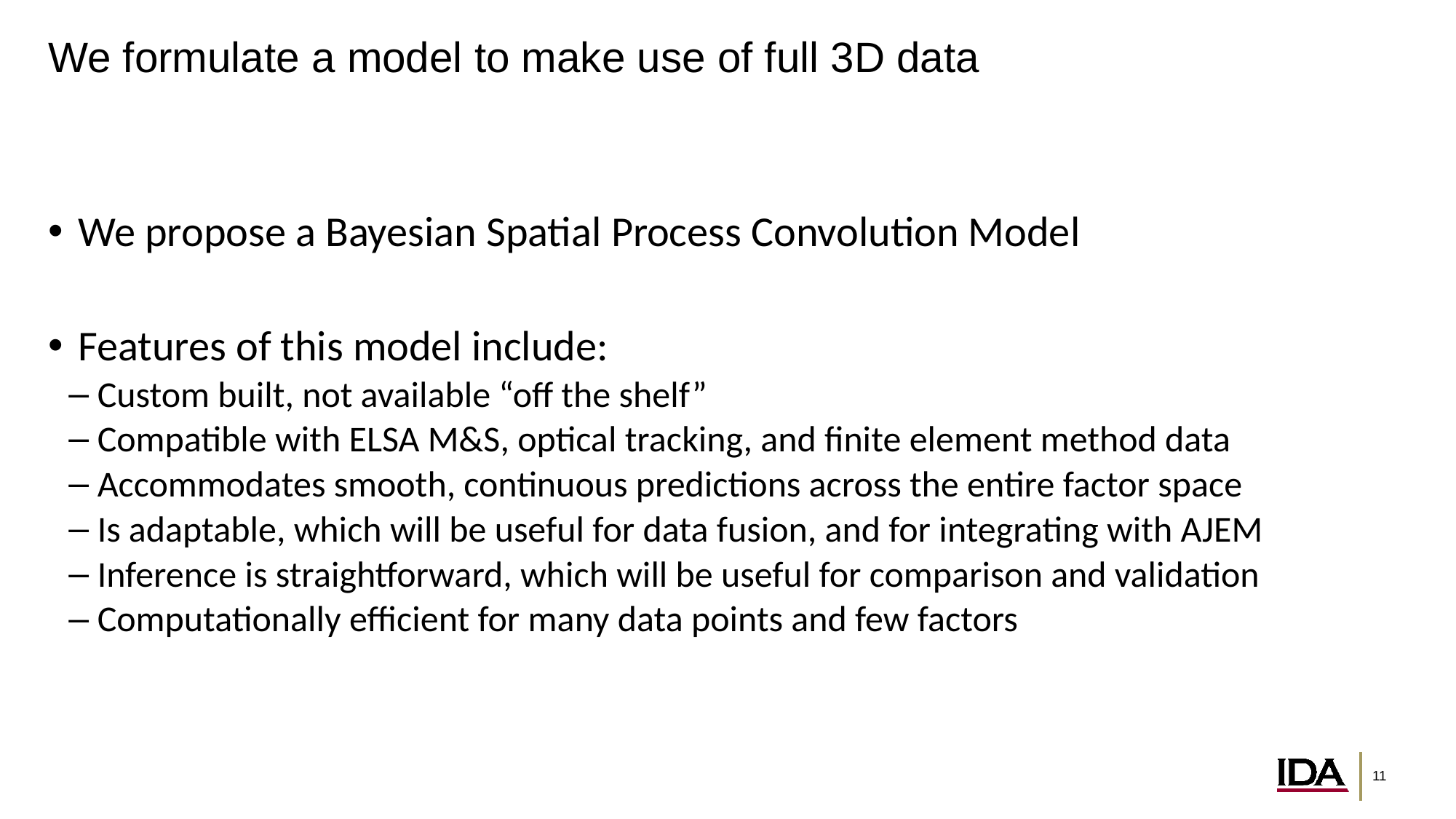

# We formulate a model to make use of full 3D data
 We propose a Bayesian Spatial Process Convolution Model

 Features of this model include:
 Custom built, not available “off the shelf”
 Compatible with ELSA M&S, optical tracking, and finite element method data
 Accommodates smooth, continuous predictions across the entire factor space
 Is adaptable, which will be useful for data fusion, and for integrating with AJEM
 Inference is straightforward, which will be useful for comparison and validation
 Computationally efficient for many data points and few factors